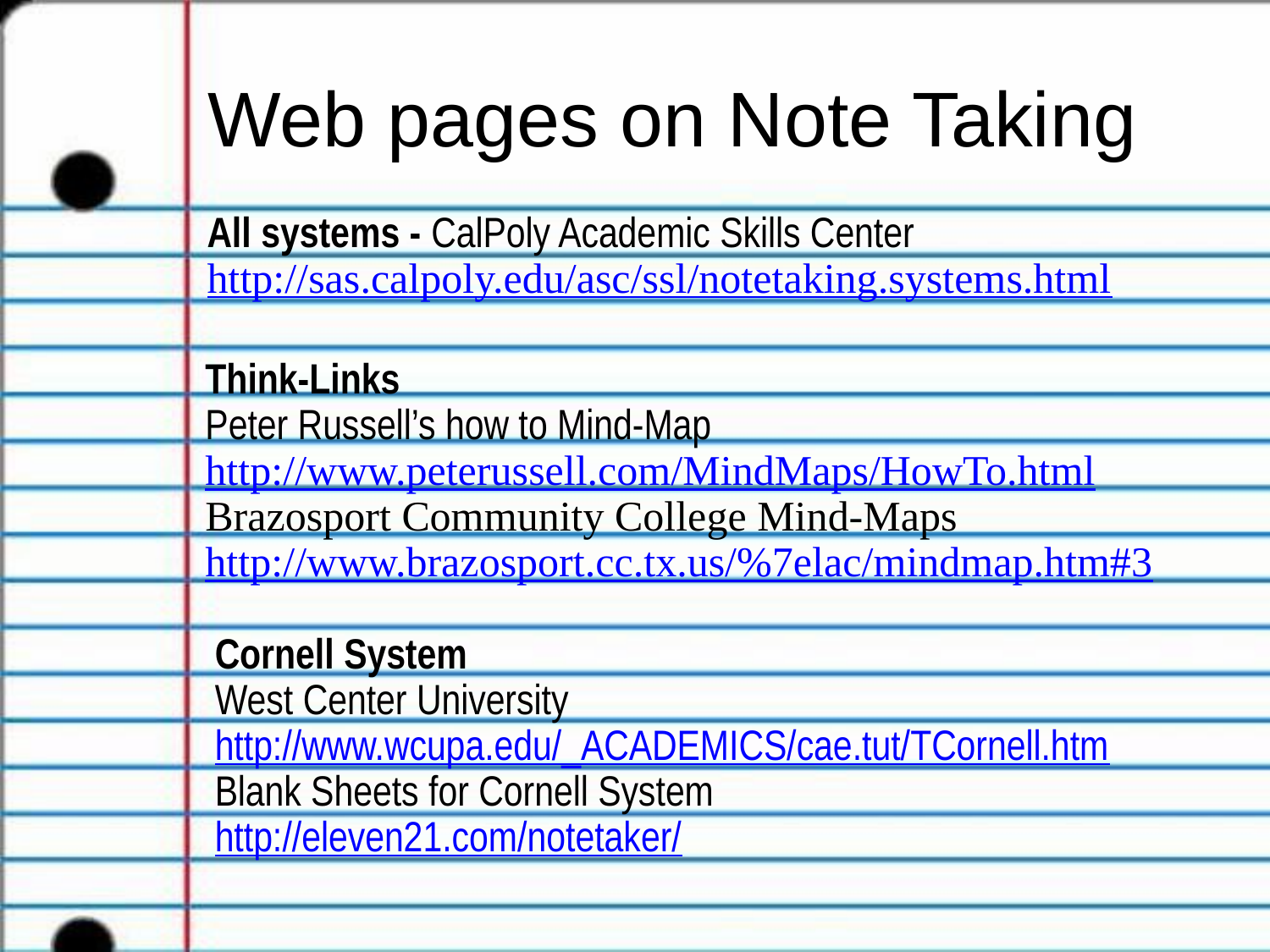

Web pages on Note Taking
All systems - CalPoly Academic Skills Center
http://sas.calpoly.edu/asc/ssl/notetaking.systems.html
Think-Links
Peter Russell’s how to Mind-Map
http://www.peterussell.com/MindMaps/HowTo.html
Brazosport Community College Mind-Maps
http://www.brazosport.cc.tx.us/%7elac/mindmap.htm#3
Cornell System
West Center University
http://www.wcupa.edu/_ACADEMICS/cae.tut/TCornell.htm
Blank Sheets for Cornell System
http://eleven21.com/notetaker/